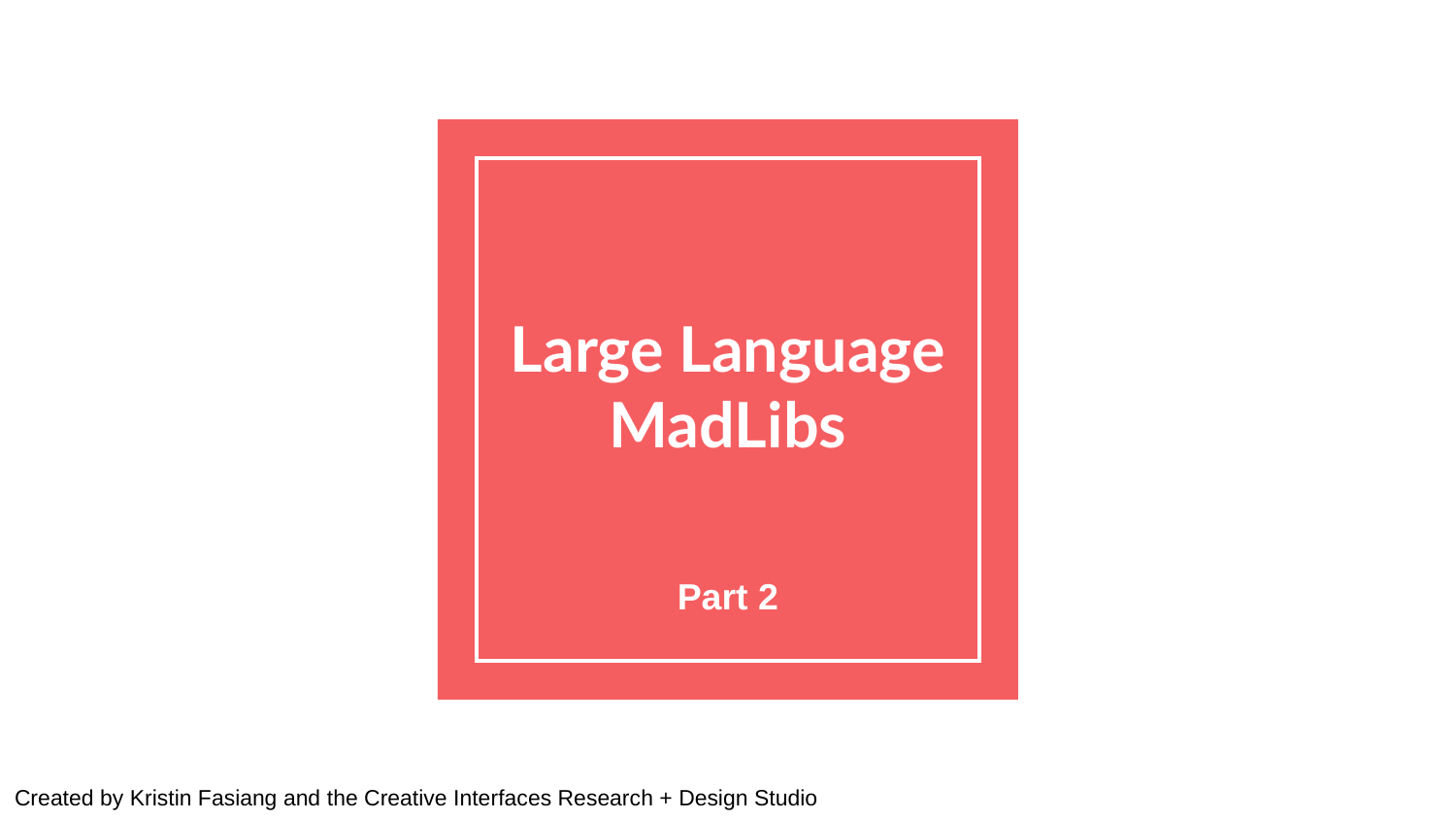

# Large Language MadLibs
Part 2
Created by Kristin Fasiang and the Creative Interfaces Research + Design Studio